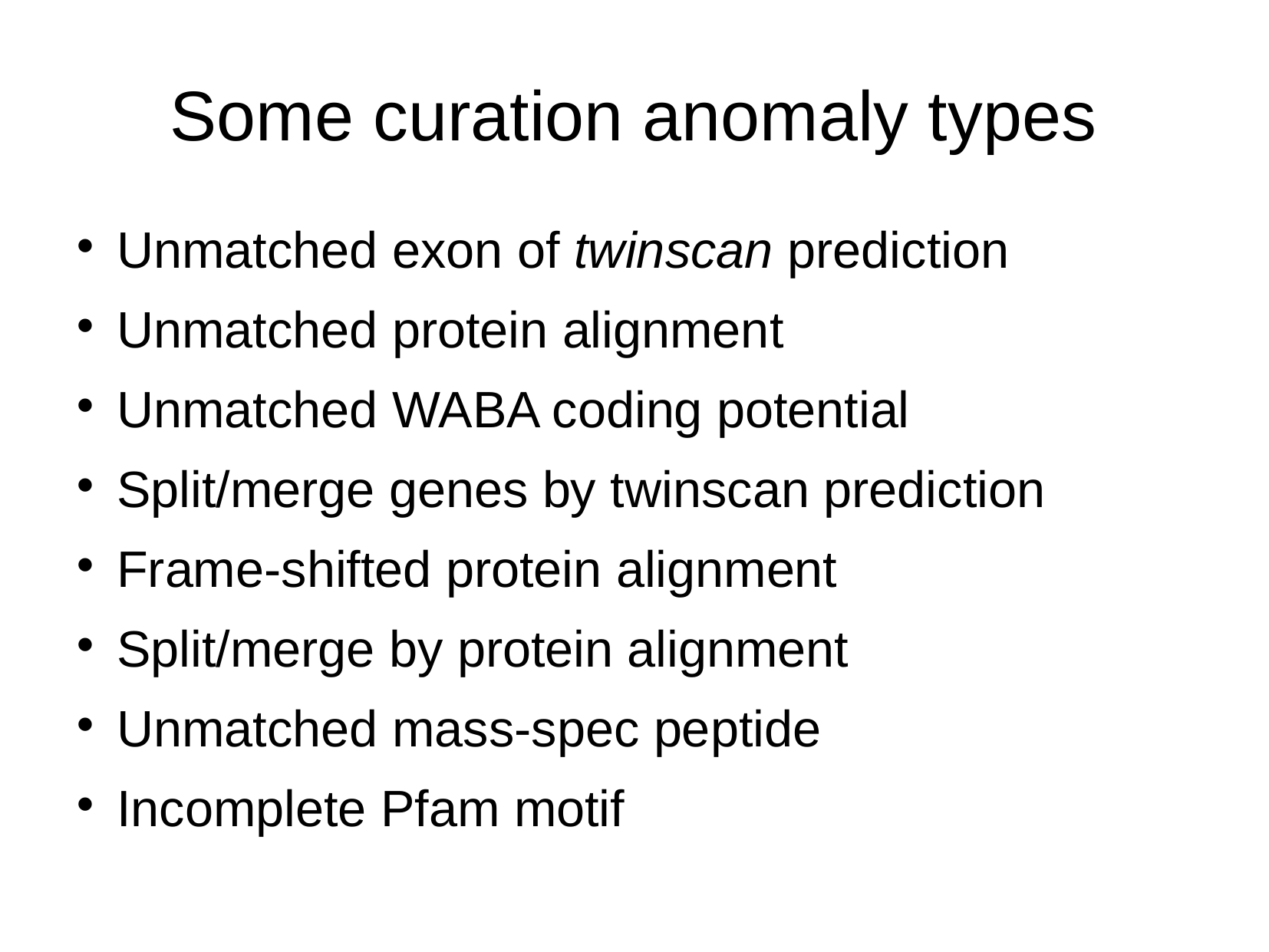

# Some curation anomaly types
Unmatched exon of twinscan prediction
Unmatched protein alignment
Unmatched WABA coding potential
Split/merge genes by twinscan prediction
Frame-shifted protein alignment
Split/merge by protein alignment
Unmatched mass-spec peptide
Incomplete Pfam motif